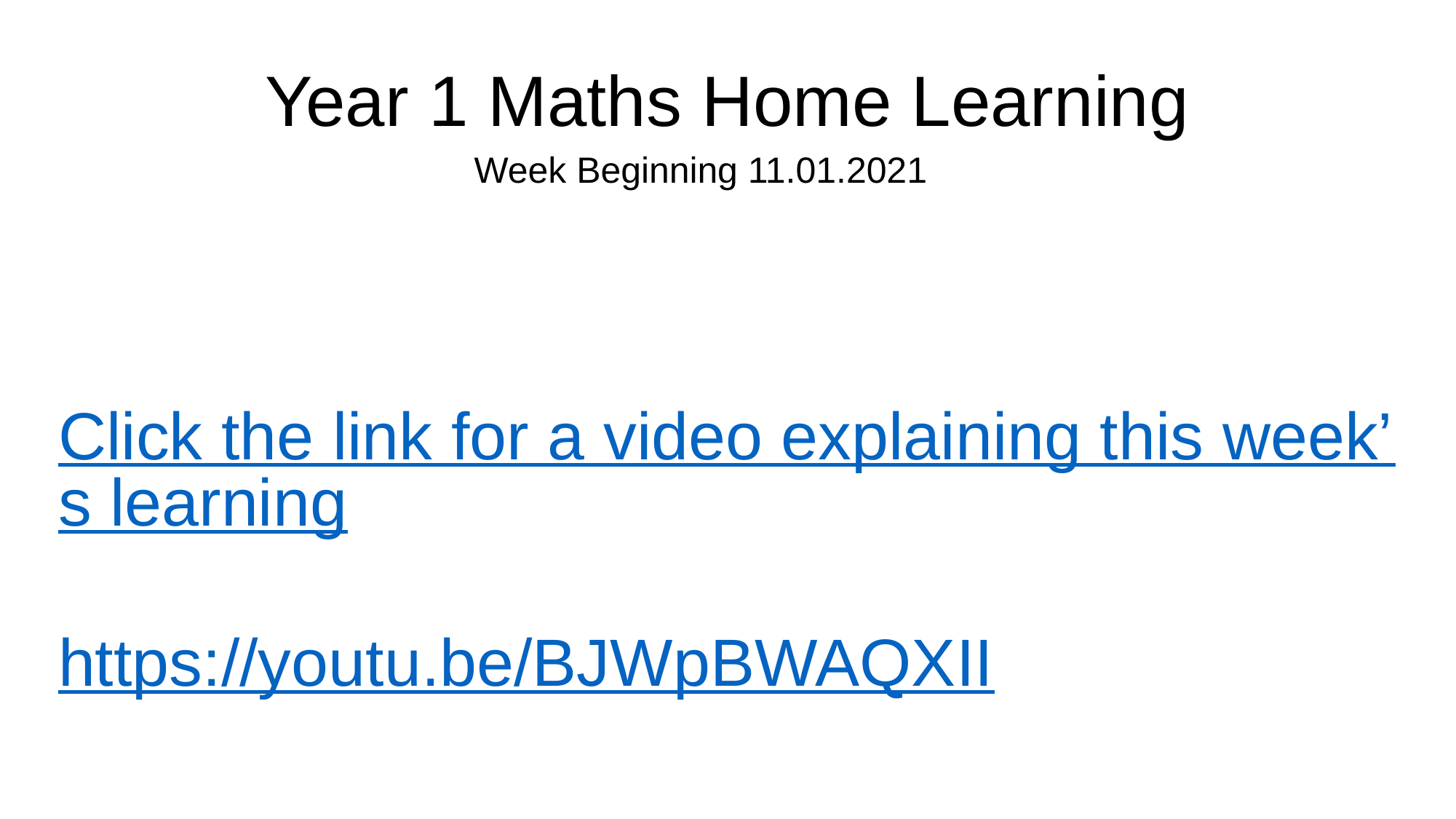

# Year 1 Maths Home Learning
Week Beginning 11.01.2021
Click the link for a video explaining this week’s learning

https://youtu.be/BJWpBWAQXII